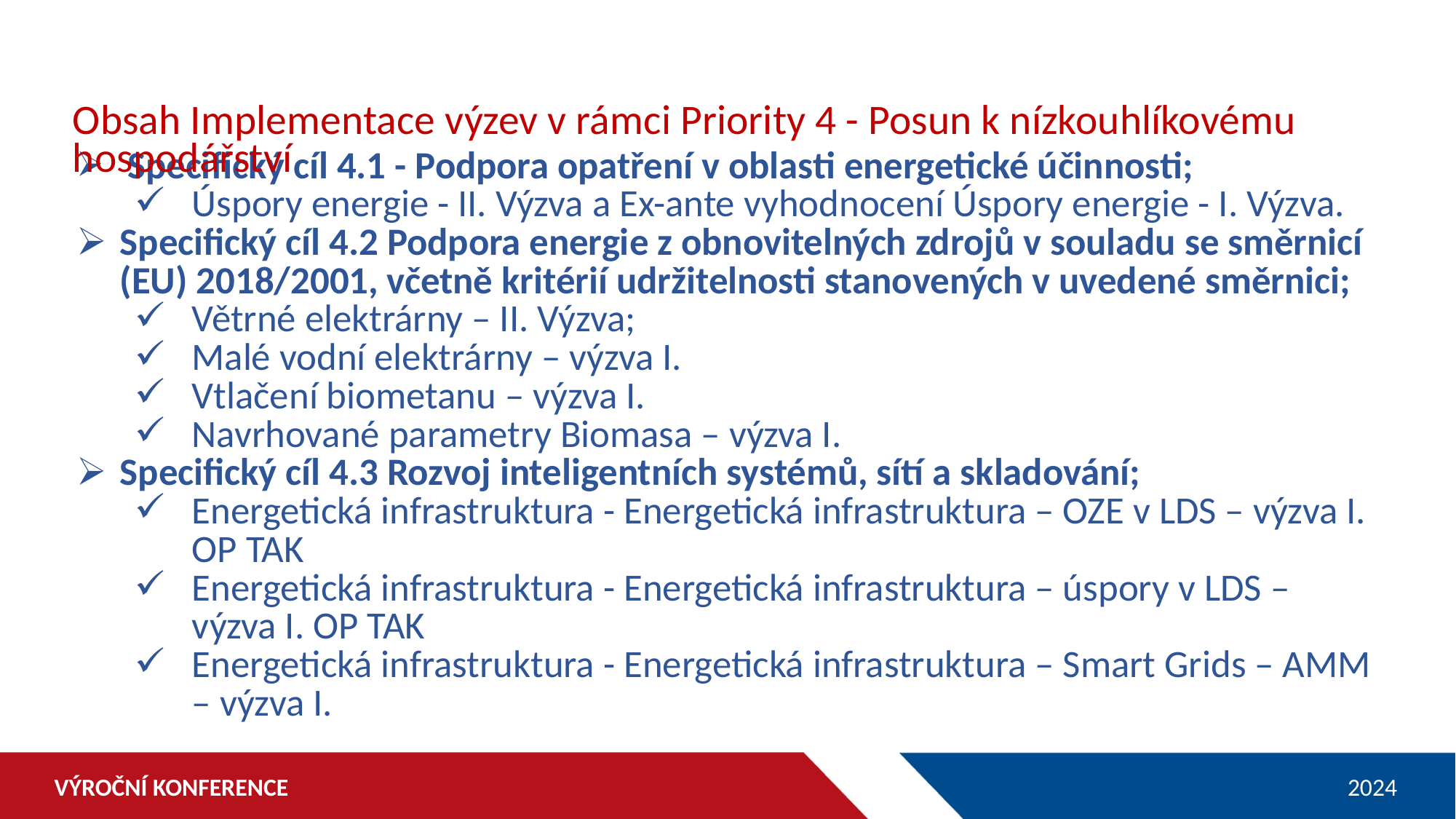

Obsah Implementace výzev v rámci Priority 4 - Posun k nízkouhlíkovému hospodářství

 Specifický cíl 4.1 - Podpora opatření v oblasti energetické účinnosti;
Úspory energie - II. Výzva a Ex-ante vyhodnocení Úspory energie - I. Výzva.
Specifický cíl 4.2 Podpora energie z obnovitelných zdrojů v souladu se směrnicí (EU) 2018/2001, včetně kritérií udržitelnosti stanovených v uvedené směrnici;
Větrné elektrárny – II. Výzva;
Malé vodní elektrárny – výzva I.
Vtlačení biometanu – výzva I.
Navrhované parametry Biomasa – výzva I.
Specifický cíl 4.3 Rozvoj inteligentních systémů, sítí a skladování;
Energetická infrastruktura - Energetická infrastruktura – OZE v LDS – výzva I. OP TAK
Energetická infrastruktura - Energetická infrastruktura – úspory v LDS – výzva I. OP TAK
Energetická infrastruktura - Energetická infrastruktura – Smart Grids – AMM – výzva I.

VÝROČNÍ KONFERENCE
2024